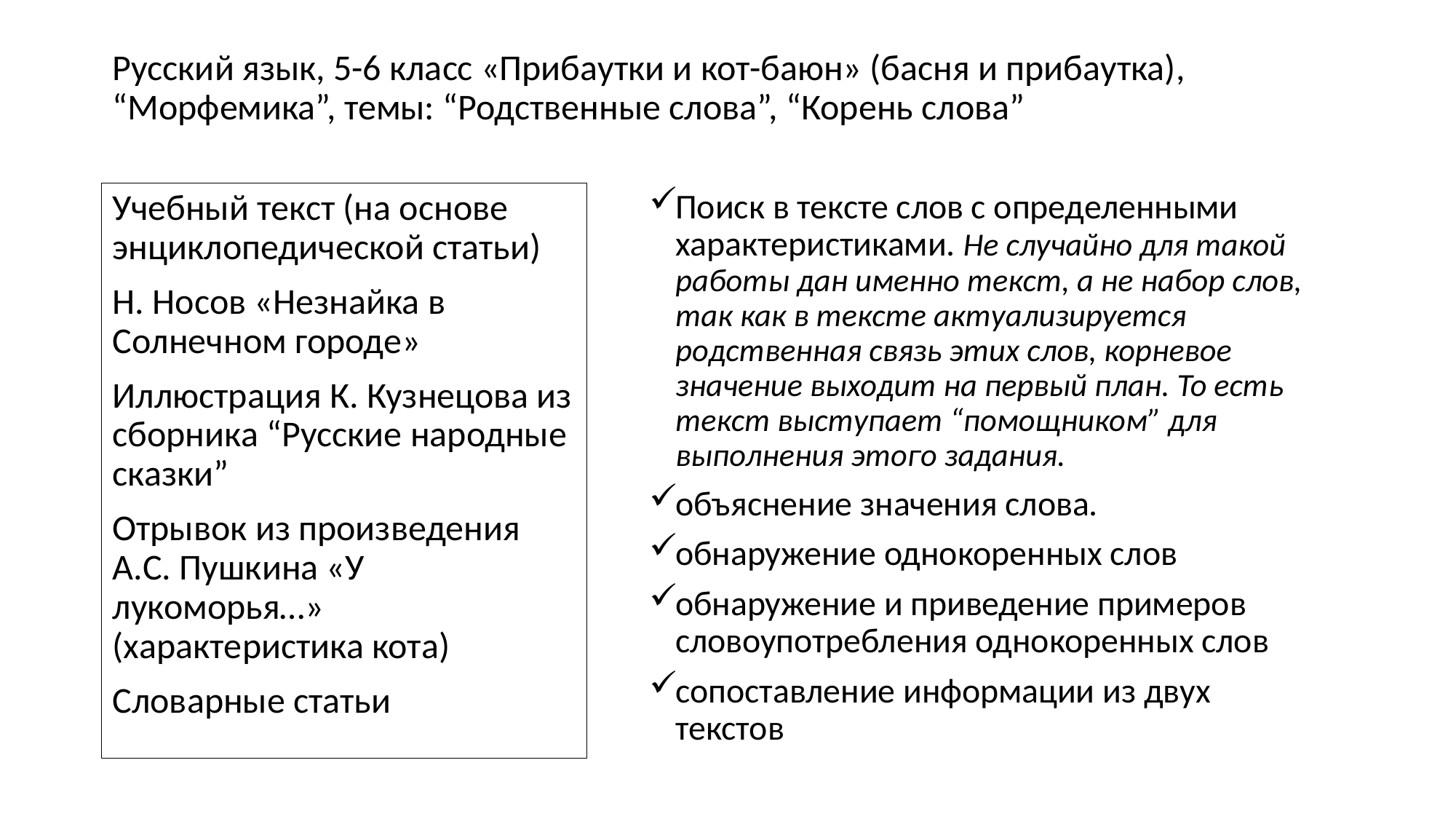

# Русский язык, 5-6 класс «Прибаутки и кот-баюн» (басня и прибаутка), “Морфемика”, темы: “Родственные слова”, “Корень слова”
Учебный текст (на основе энциклопедической статьи)
Н. Носов «Незнайка в Солнечном городе»
Иллюстрация К. Кузнецова из сборника “Русские народные сказки”
Отрывок из произведения А.С. Пушкина «У лукоморья…» (характеристика кота)
Словарные статьи
Поиск в тексте слов с определенными характеристиками. Не случайно для такой работы дан именно текст, а не набор слов, так как в тексте актуализируется родственная связь этих слов, корневое значение выходит на первый план. То есть текст выступает “помощником” для выполнения этого задания.
объяснение значения слова.
обнаружение однокоренных слов
обнаружение и приведение примеров словоупотребления однокоренных слов
сопоставление информации из двух текстов